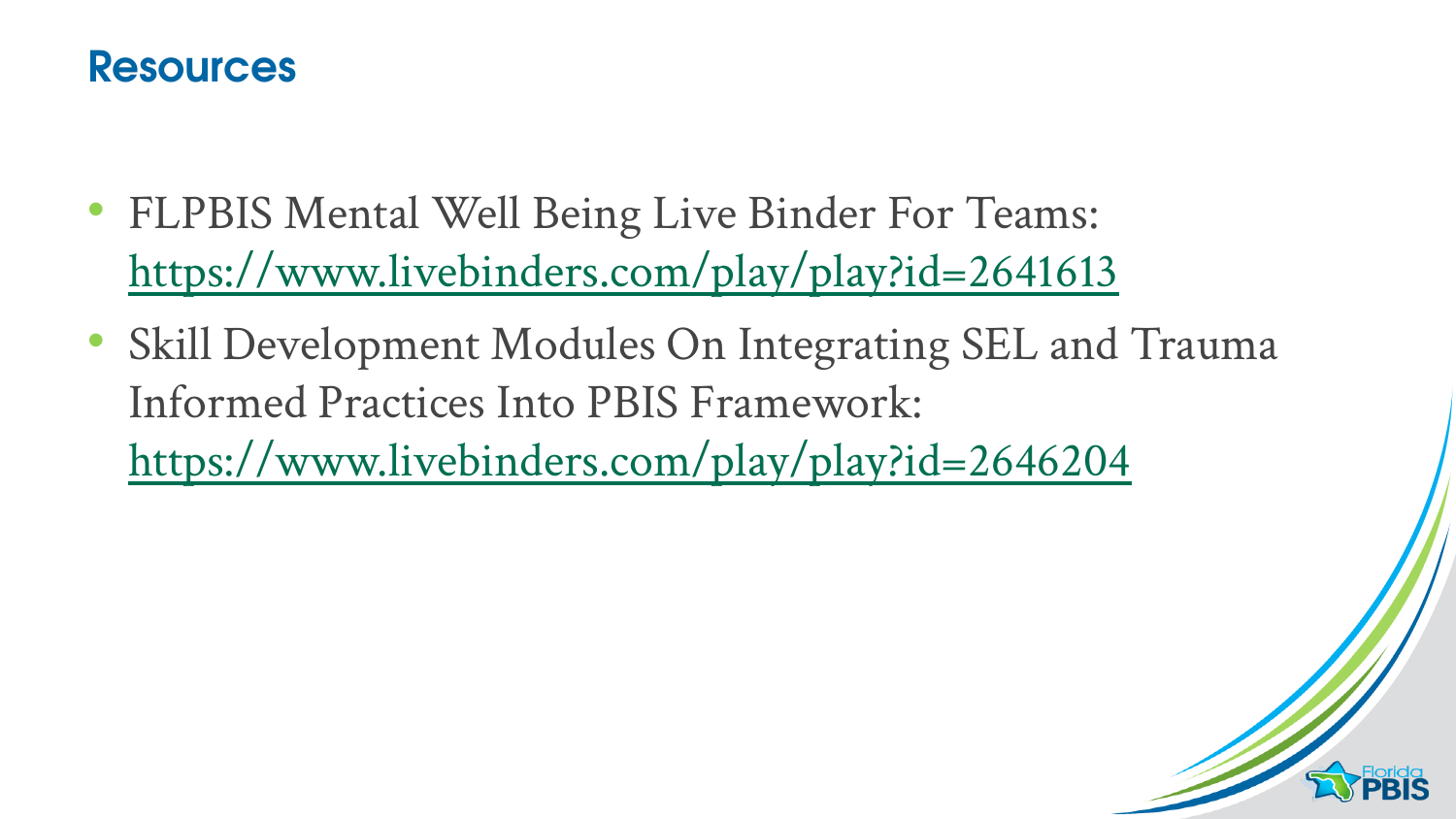

# Resources
FLPBIS Mental Well Being Live Binder For Teams: https://www.livebinders.com/play/play?id=2641613
Skill Development Modules On Integrating SEL and Trauma Informed Practices Into PBIS Framework: https://www.livebinders.com/play/play?id=2646204